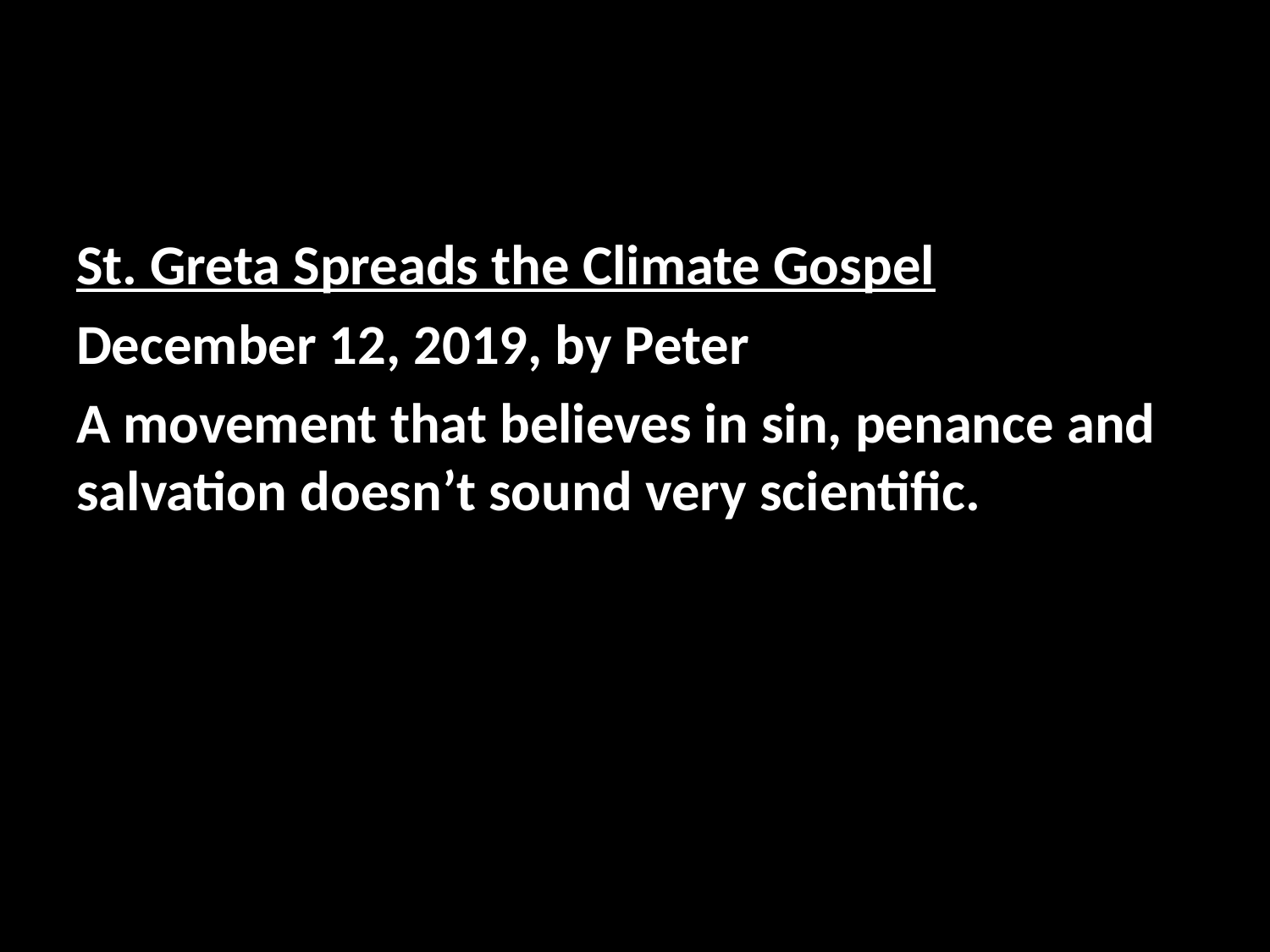

#
St. Greta Spreads the Climate Gospel
December 12, 2019, by Peter
A movement that believes in sin, penance and salvation doesn’t sound very scientific.